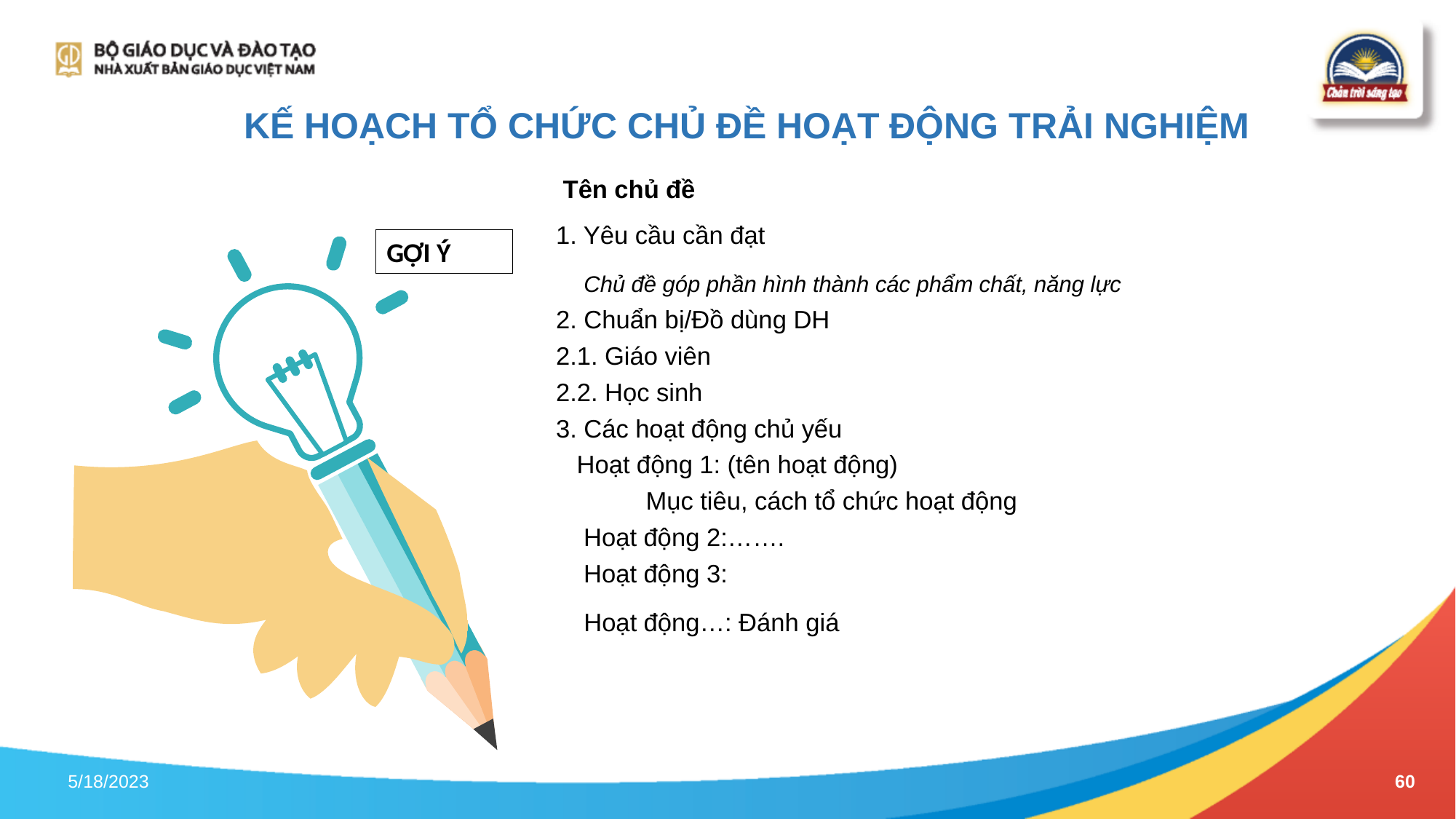

60
# kế hoạch tổ chức chủ đề hoạt động trải nghiệm
 Tên chủ đề
1. Yêu cầu cần đạt
    Chủ đề góp phần hình thành các phẩm chất, năng lực
2. Chuẩn bị/Đồ dùng DH
2.1. Giáo viên
2.2. Học sinh
3. Các hoạt động chủ yếu
   Hoạt động 1: (tên hoạt động)
             Mục tiêu, cách tổ chức hoạt động
    Hoạt động 2:…….
    Hoạt động 3:
    Hoạt động…: Đánh giá

GỢI Ý

5/18/2023
60